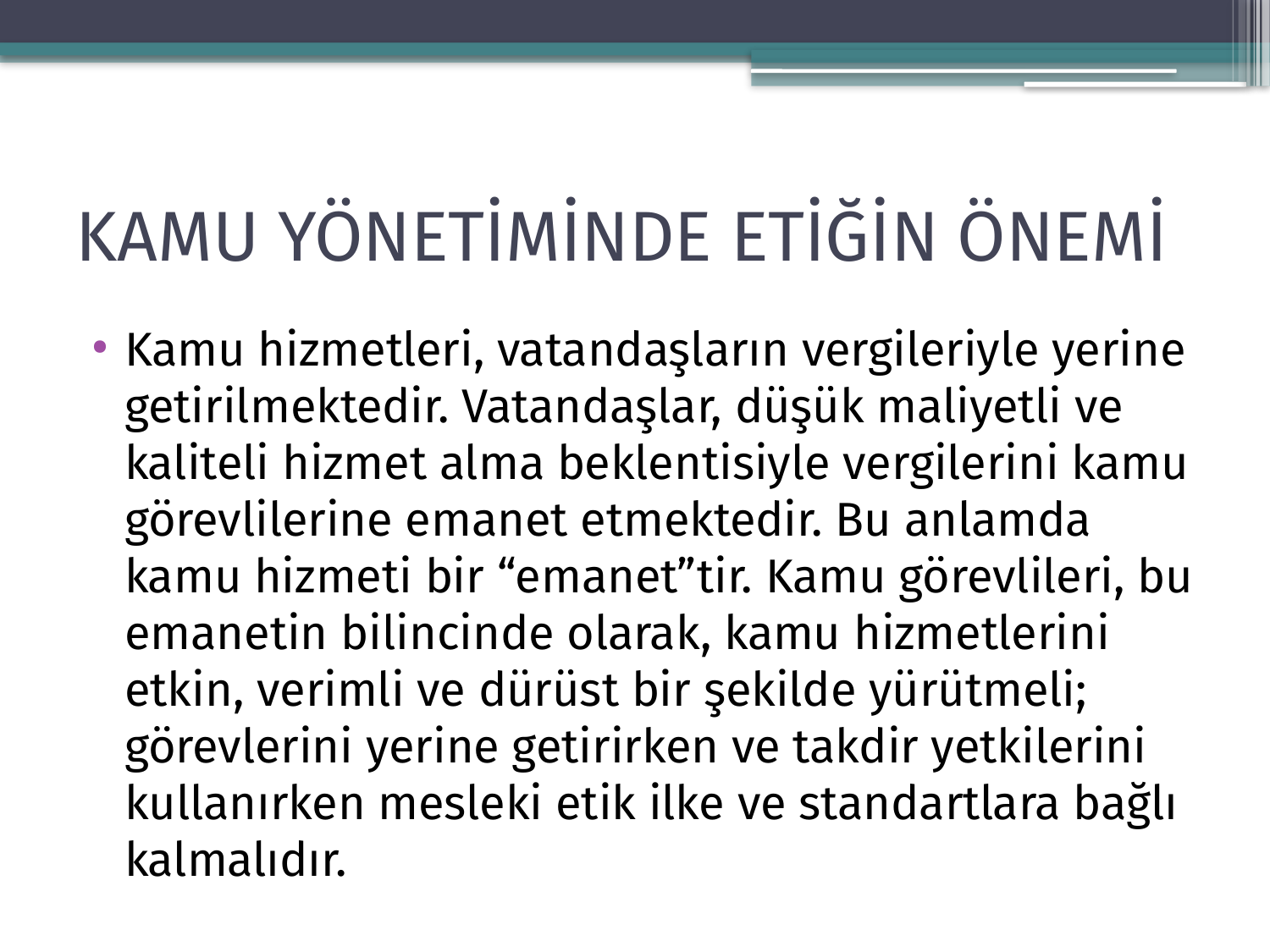

# KAMU YÖNETİMİNDE ETİĞİN ÖNEMİ
Kamu hizmetleri, vatandaşların vergileriyle yerine getirilmektedir. Vatandaşlar, düşük maliyetli ve kaliteli hizmet alma beklentisiyle vergilerini kamu görevlilerine emanet etmektedir. Bu anlamda kamu hizmeti bir “emanet”tir. Kamu görevlileri, bu emanetin bilincinde olarak, kamu hizmetlerini etkin, verimli ve dürüst bir şekilde yürütmeli; görevlerini yerine getirirken ve takdir yetkilerini kullanırken mesleki etik ilke ve standartlara bağlı kalmalıdır.